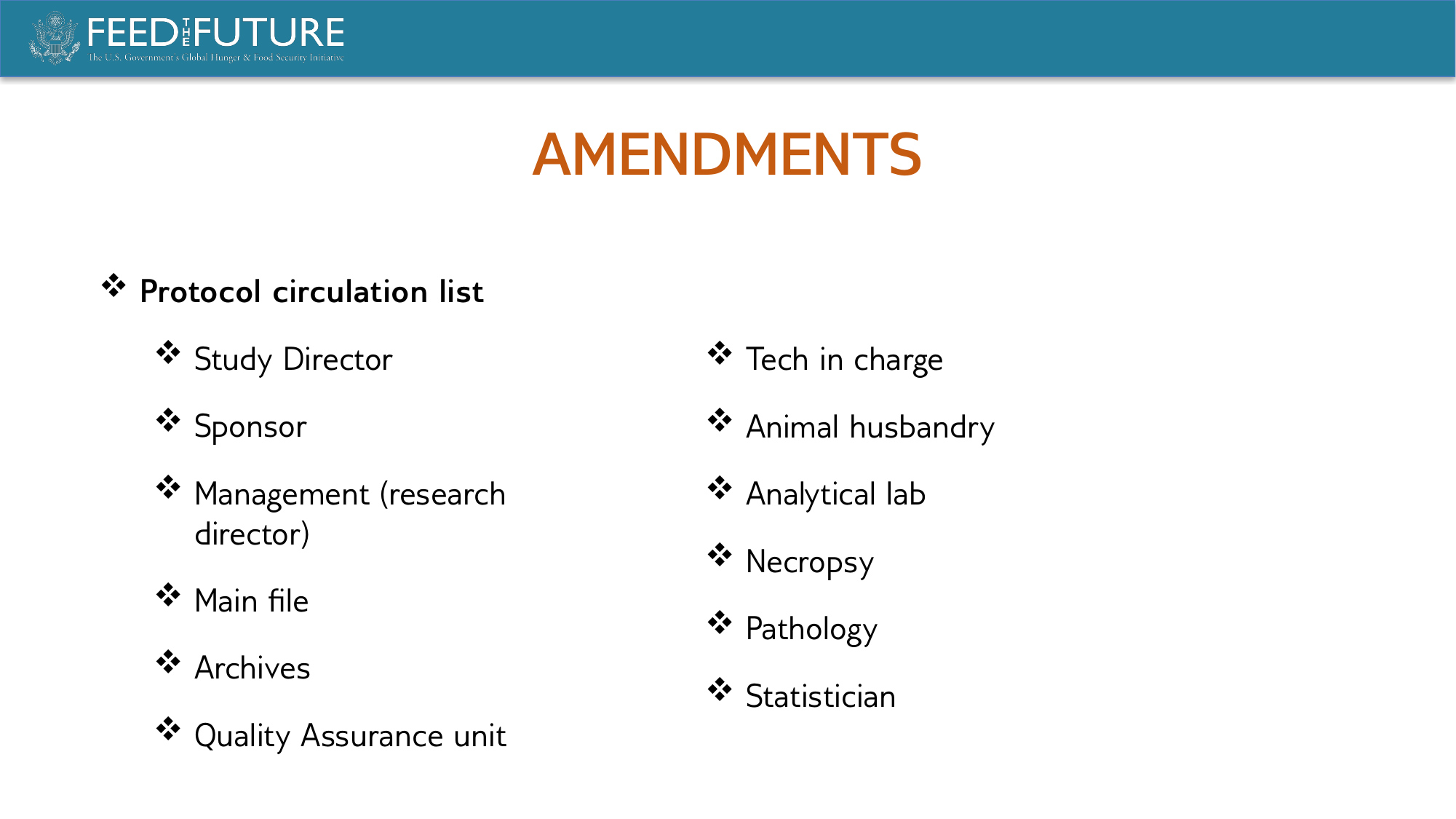

AMENDMENTS
Protocol circulation list
Study Director
Sponsor
Management (research director)
Main file
Archives
Quality Assurance unit
Tech in charge
Animal husbandry
Analytical lab
Necropsy
Pathology
Statistician